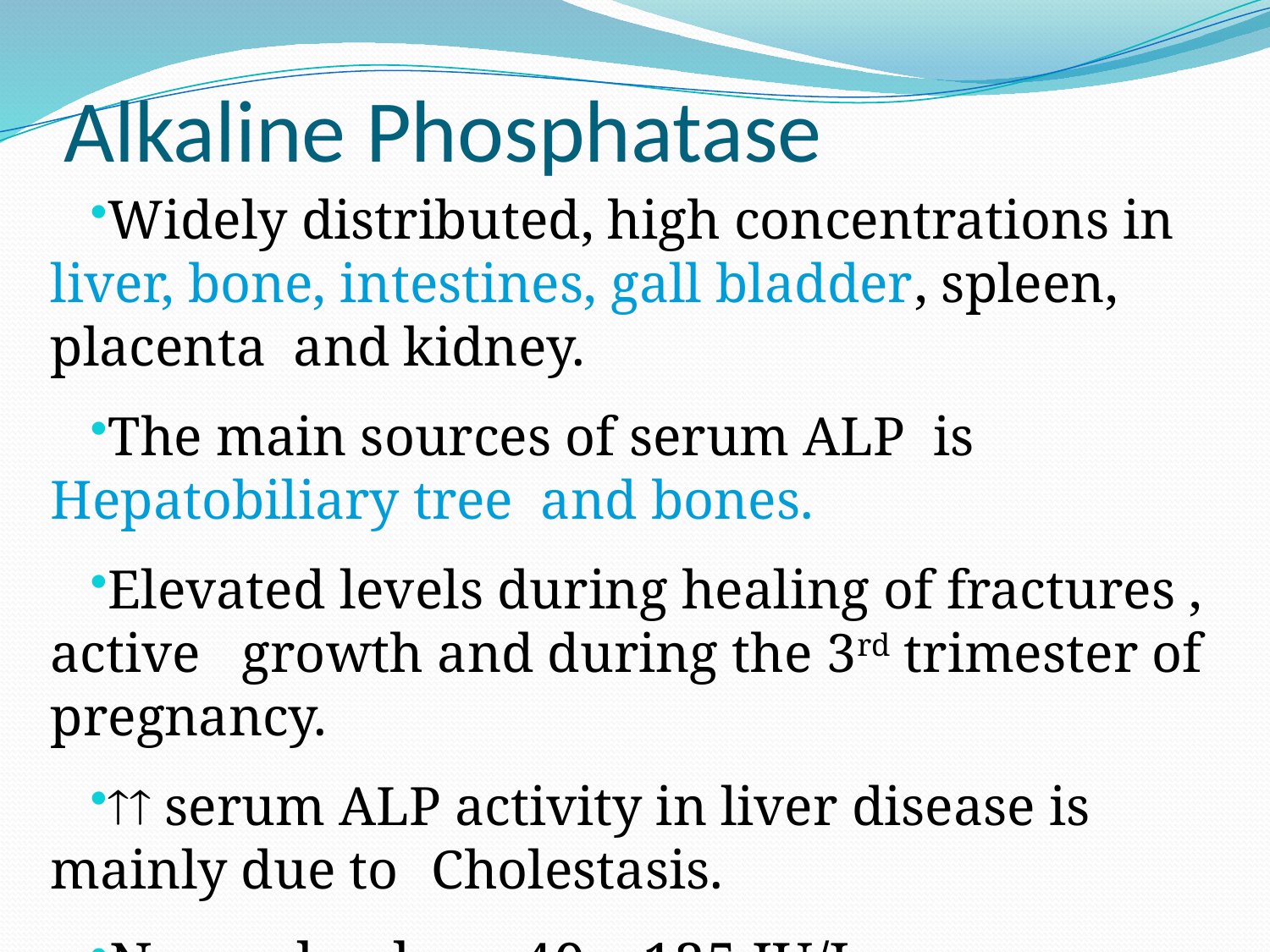

# Alkaline Phosphatase
Widely distributed, high concentrations in liver, bone, intestines, gall bladder, spleen, placenta  and kidney.
The main sources of serum ALP  is Hepatobiliary tree  and bones.
Elevated levels during healing of fractures , active   growth and during the 3rd trimester of pregnancy.
↑↑ serum ALP activity in liver disease is mainly due to 	Cholestasis.
Normal value : 40 – 125 IU/L